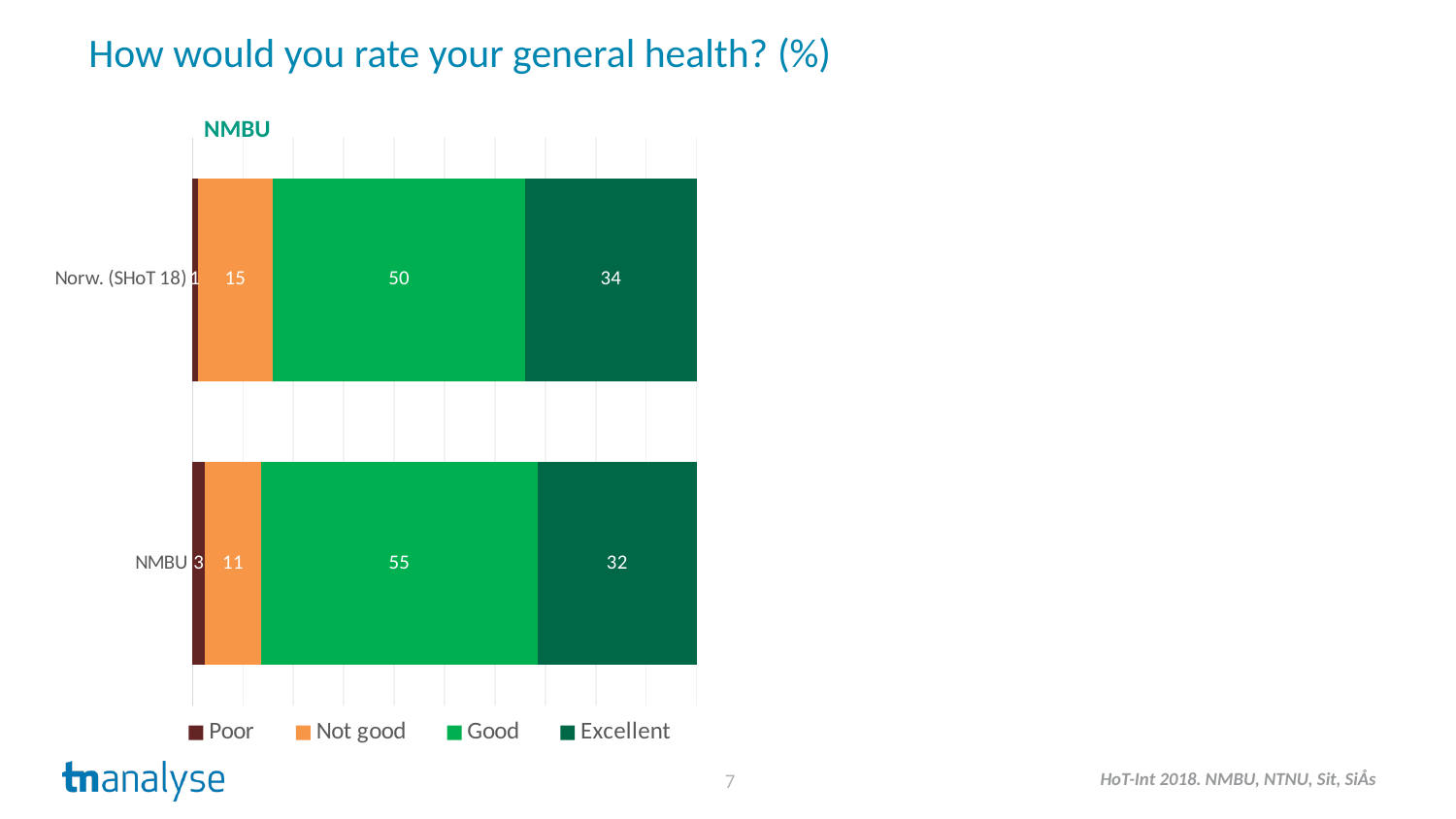

# How would you rate your general health? (%)
NMBU

### Chart

| Category | Poor | Not good | Good | Excellent |
|---|---|---|---|---|
| Norw. (SHoT 18) | 1.0 | 15.0 | 50.0 | 34.0 |
| NMBU | 2.5 | 11.1 | 54.9 | 31.6 |
7